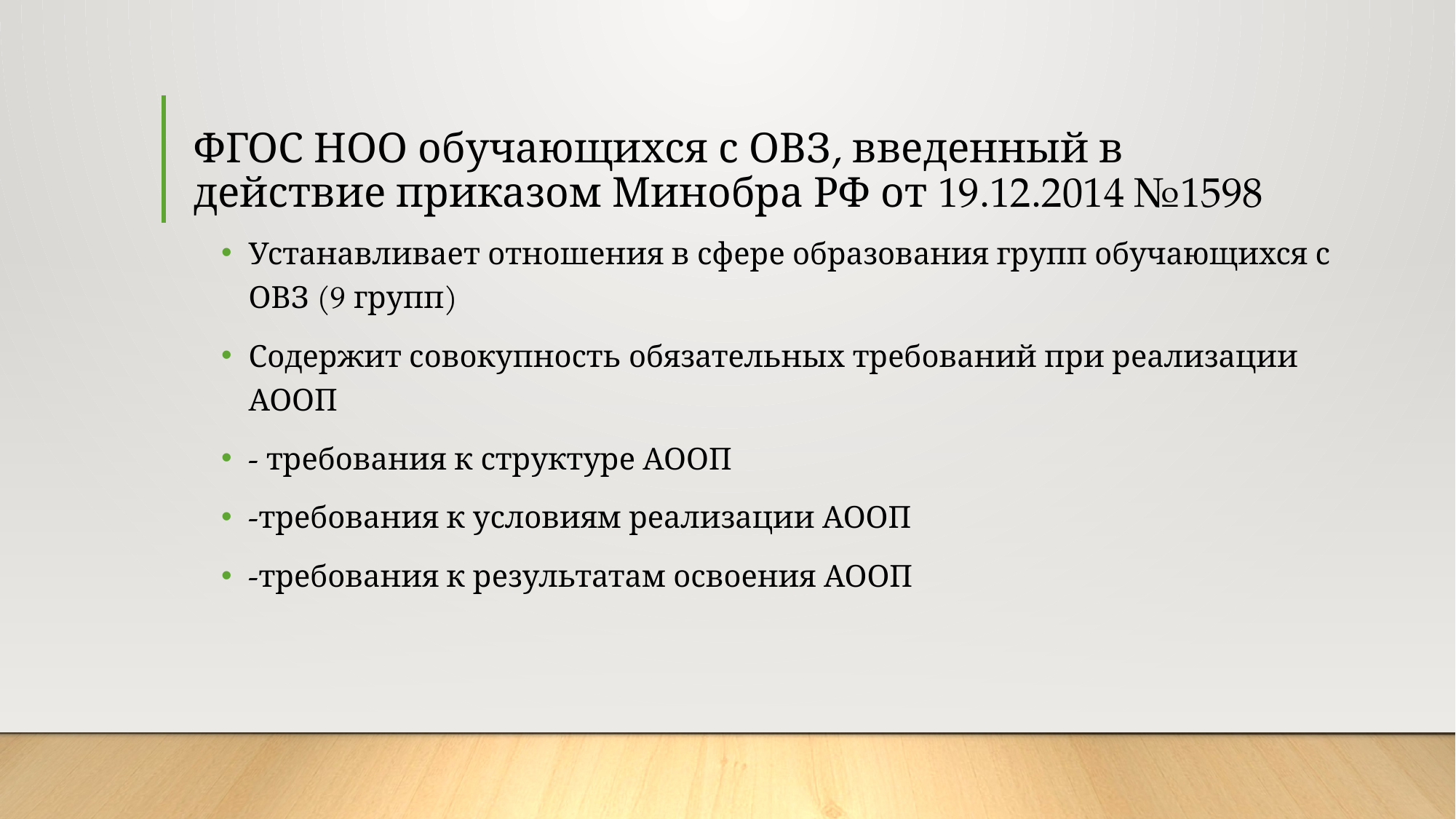

# ФГОС НОО обучающихся с ОВЗ, введенный в действие приказом Минобра РФ от 19.12.2014 №1598
Устанавливает отношения в сфере образования групп обучающихся с ОВЗ (9 групп)
Содержит совокупность обязательных требований при реализации АООП
- требования к структуре АООП
-требования к условиям реализации АООП
-требования к результатам освоения АООП